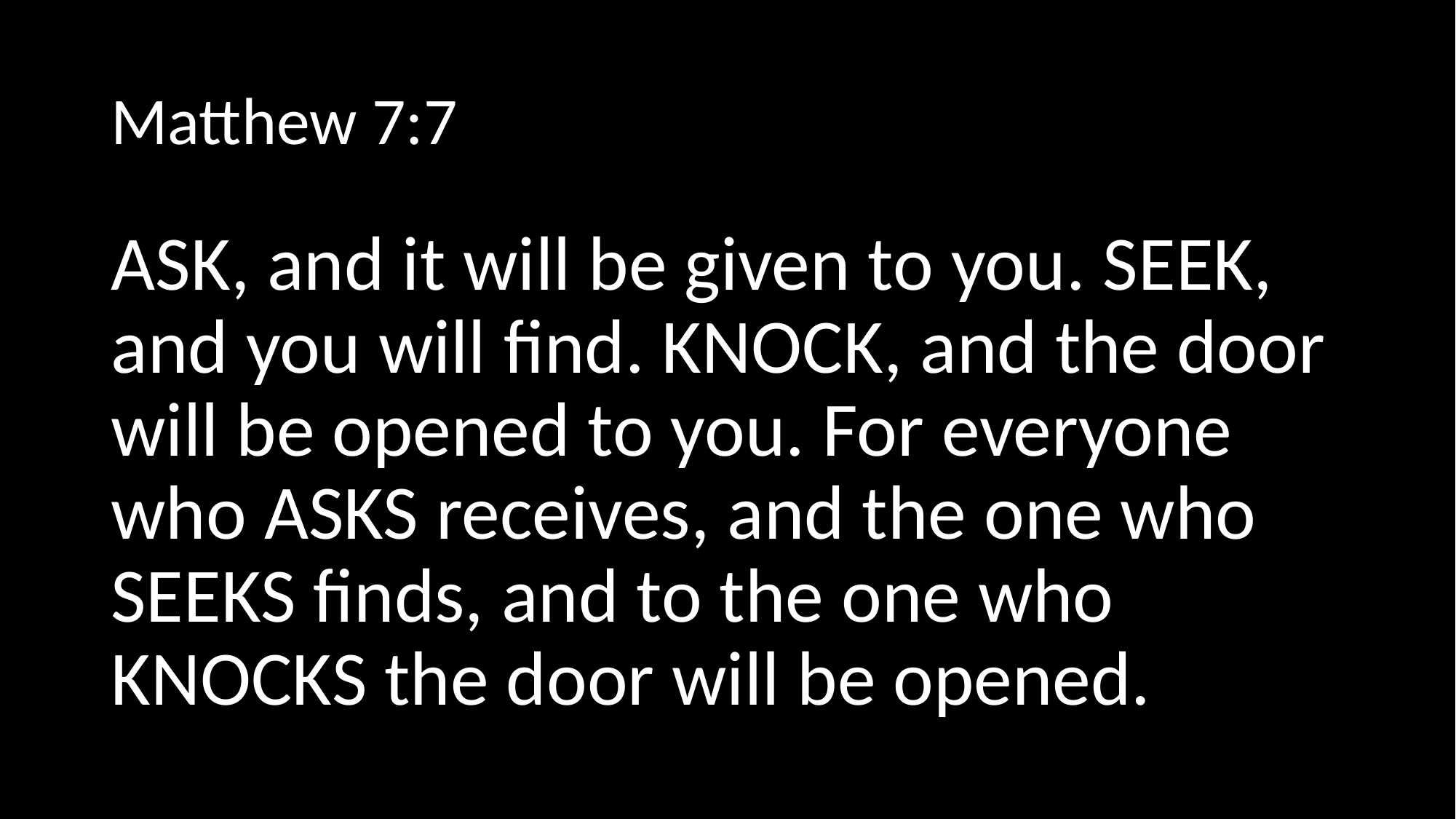

# Matthew 7:7
ASK, and it will be given to you. SEEK, and you will find. KNOCK, and the door will be opened to you. For everyone who ASKS receives, and the one who SEEKS finds, and to the one who KNOCKS the door will be opened.